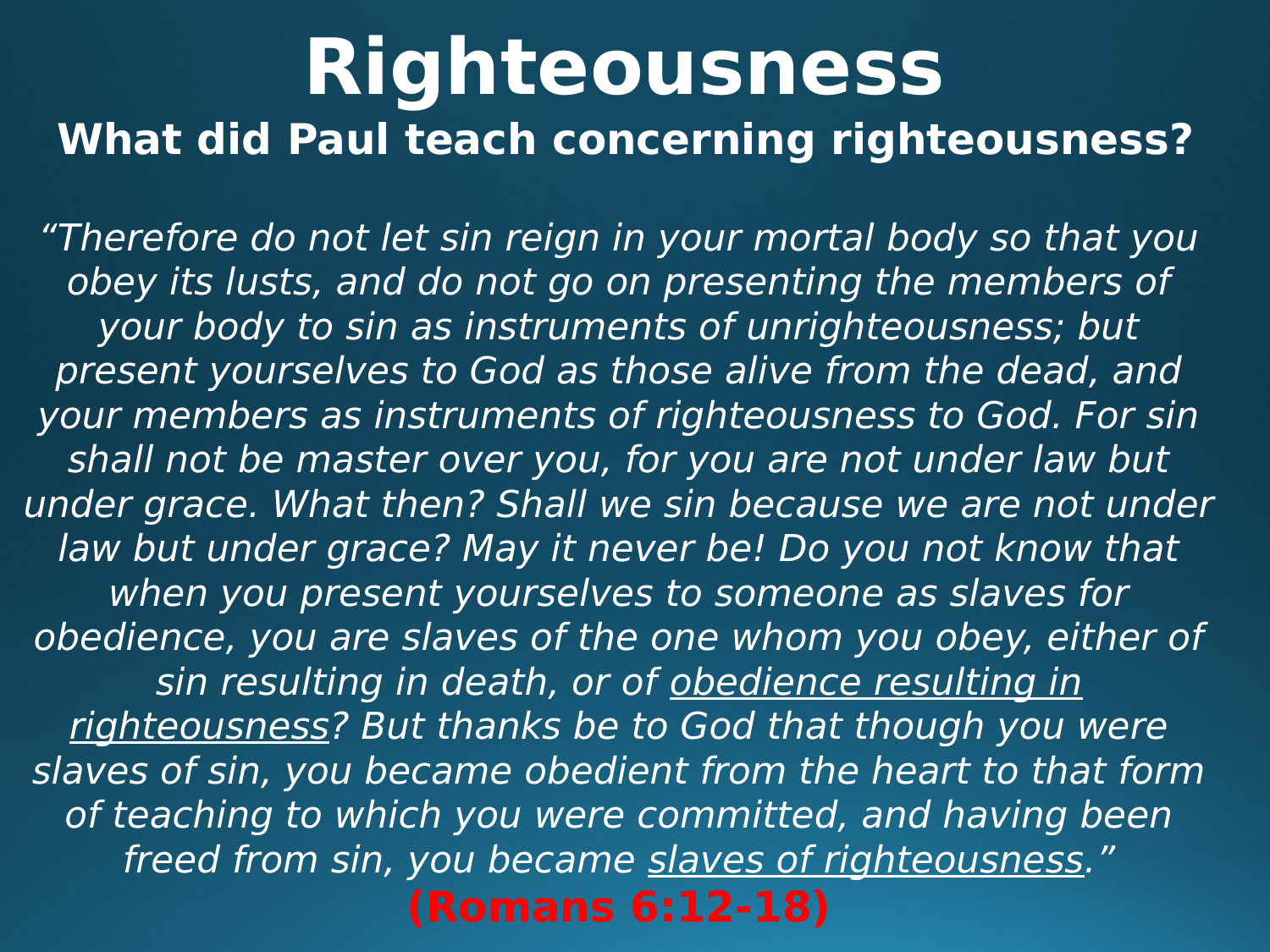

Righteousness
 What did Paul teach concerning righteousness?

“Therefore do not let sin reign in your mortal body so that you obey its lusts, and do not go on presenting the members of your body to sin as instruments of unrighteousness; but present yourselves to God as those alive from the dead, and your members as instruments of righteousness to God. For sin shall not be master over you, for you are not under law but under grace. What then? Shall we sin because we are not under law but under grace? May it never be! Do you not know that when you present yourselves to someone as slaves for obedience, you are slaves of the one whom you obey, either of sin resulting in death, or of obedience resulting in righteousness? But thanks be to God that though you were slaves of sin, you became obedient from the heart to that form of teaching to which you were committed, and having been freed from sin, you became slaves of righteousness.” (Romans 6:12-18)